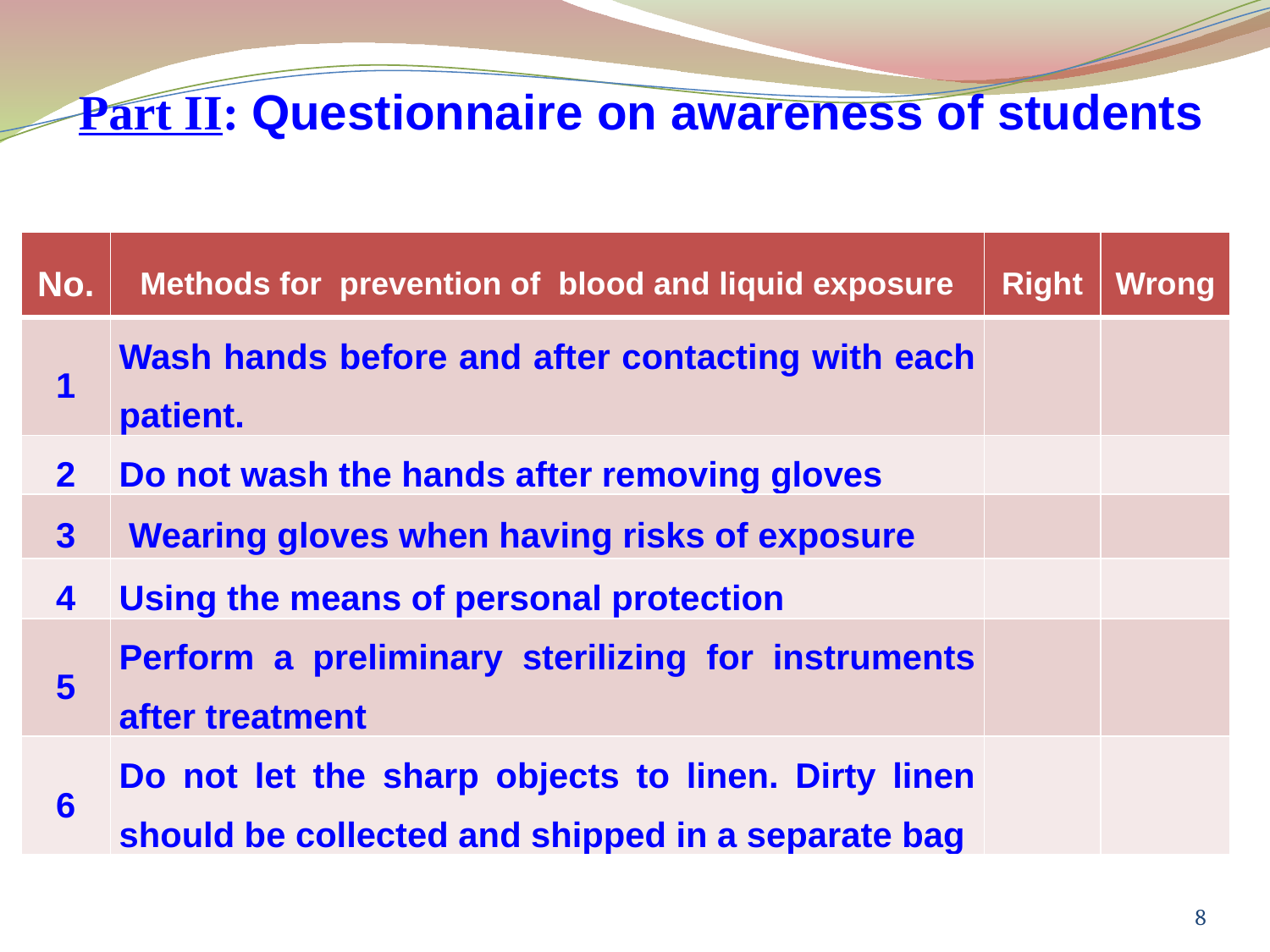

Part II: Questionnaire on awareness of students
#
| No. | Methods for prevention of blood and liquid exposure | Right | Wrong |
| --- | --- | --- | --- |
| 1 | Wash hands before and after contacting with each patient. |  |  |
| 2 | Do not wash the hands after removing gloves |  |  |
| 3 | Wearing gloves when having risks of exposure |  |  |
| 4 | Using the means of personal protection |  |  |
| 5 | Perform a preliminary sterilizing for instruments after treatment |  |  |
| 6 | Do not let the sharp objects to linen. Dirty linen should be collected and shipped in a separate bag |  |  |
8